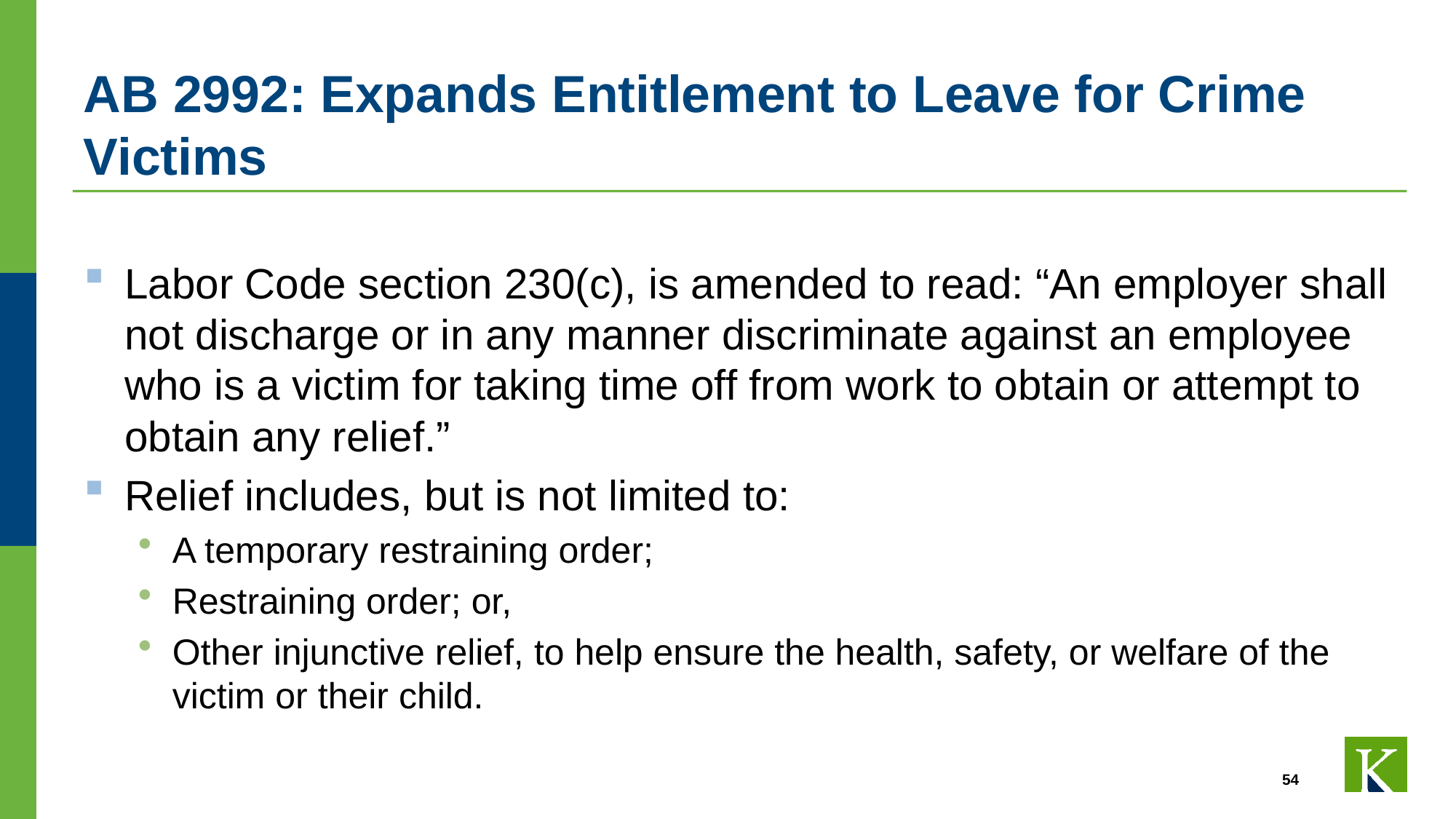

# AB 2992: Expands Entitlement to Leave for Crime Victims
Labor Code section 230(c), is amended to read: “An employer shall not discharge or in any manner discriminate against an employee who is a victim for taking time off from work to obtain or attempt to obtain any relief.”
Relief includes, but is not limited to:
A temporary restraining order;
Restraining order; or,
Other injunctive relief, to help ensure the health, safety, or welfare of the victim or their child.

54